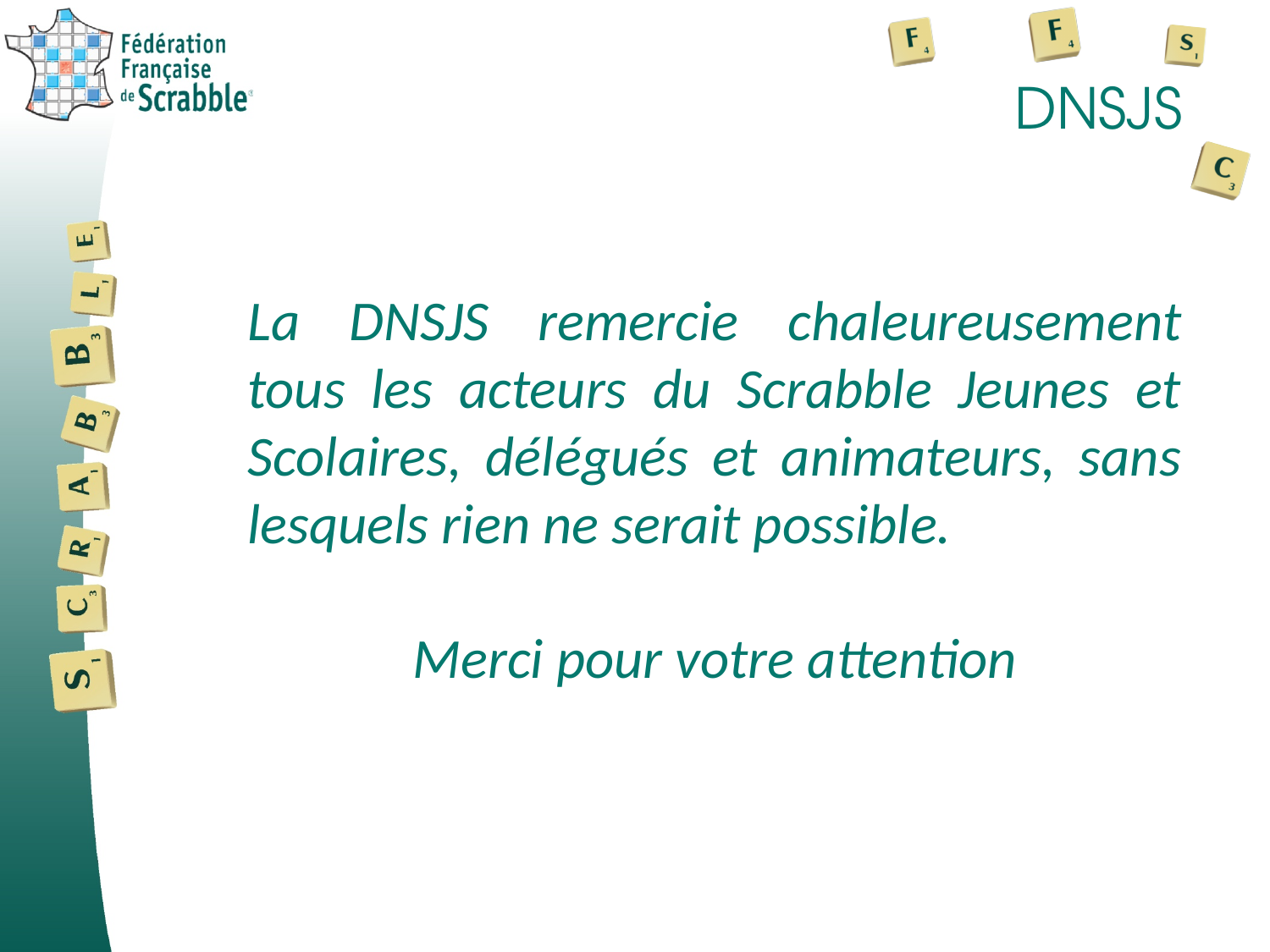

# DNSJS
La DNSJS remercie chaleureusement tous les acteurs du Scrabble Jeunes et Scolaires, délégués et animateurs, sans lesquels rien ne serait possible.

Merci pour votre attention